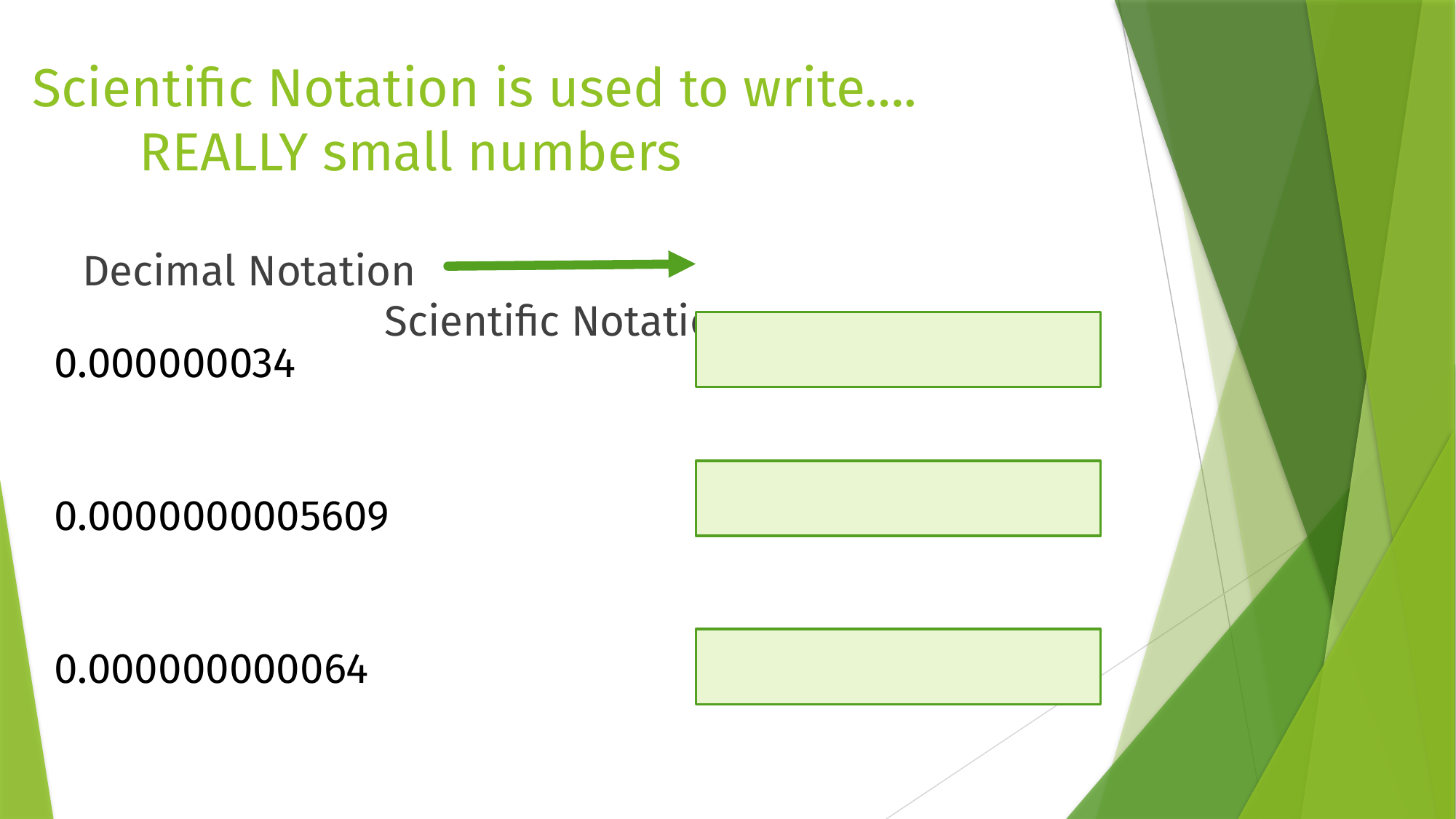

# Scientific Notation is used to write…. REALLY small numbers
Decimal Notation						Scientific Notation

0.000000034

0.0000000005609

0.000000000064